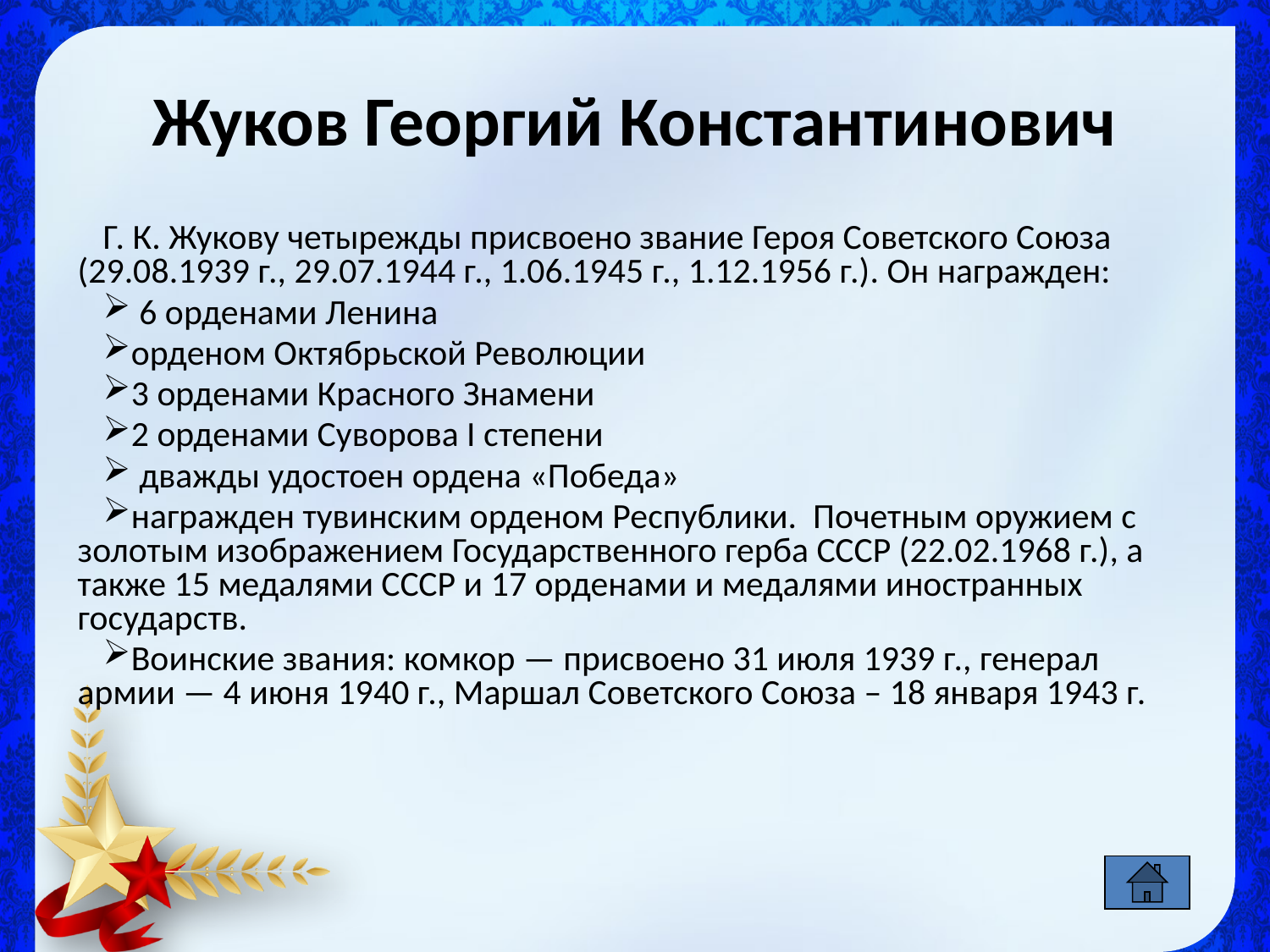

# Жуков Георгий Константинович
Г. К. Жукову четырежды присвоено звание Героя Советского Союза (29.08.1939 г., 29.07.1944 г., 1.06.1945 г., 1.12.1956 г.). Он награжден:
 6 орденами Ленина
орденом Октябрьской Революции
3 орденами Красного Знамени
2 орденами Суворова I степени
 дважды удостоен ордена «Победа»
награжден тувинским орденом Республики.  Почетным оружием с золотым изображением Государственного герба СССР (22.02.1968 г.), а также 15 медалями СССР и 17 орденами и медалями иностранных государств.
Воинские звания: комкор — присвоено 31 июля 1939 г., генерал армии — 4 июня 1940 г., Маршал Советского Союза – 18 января 1943 г.